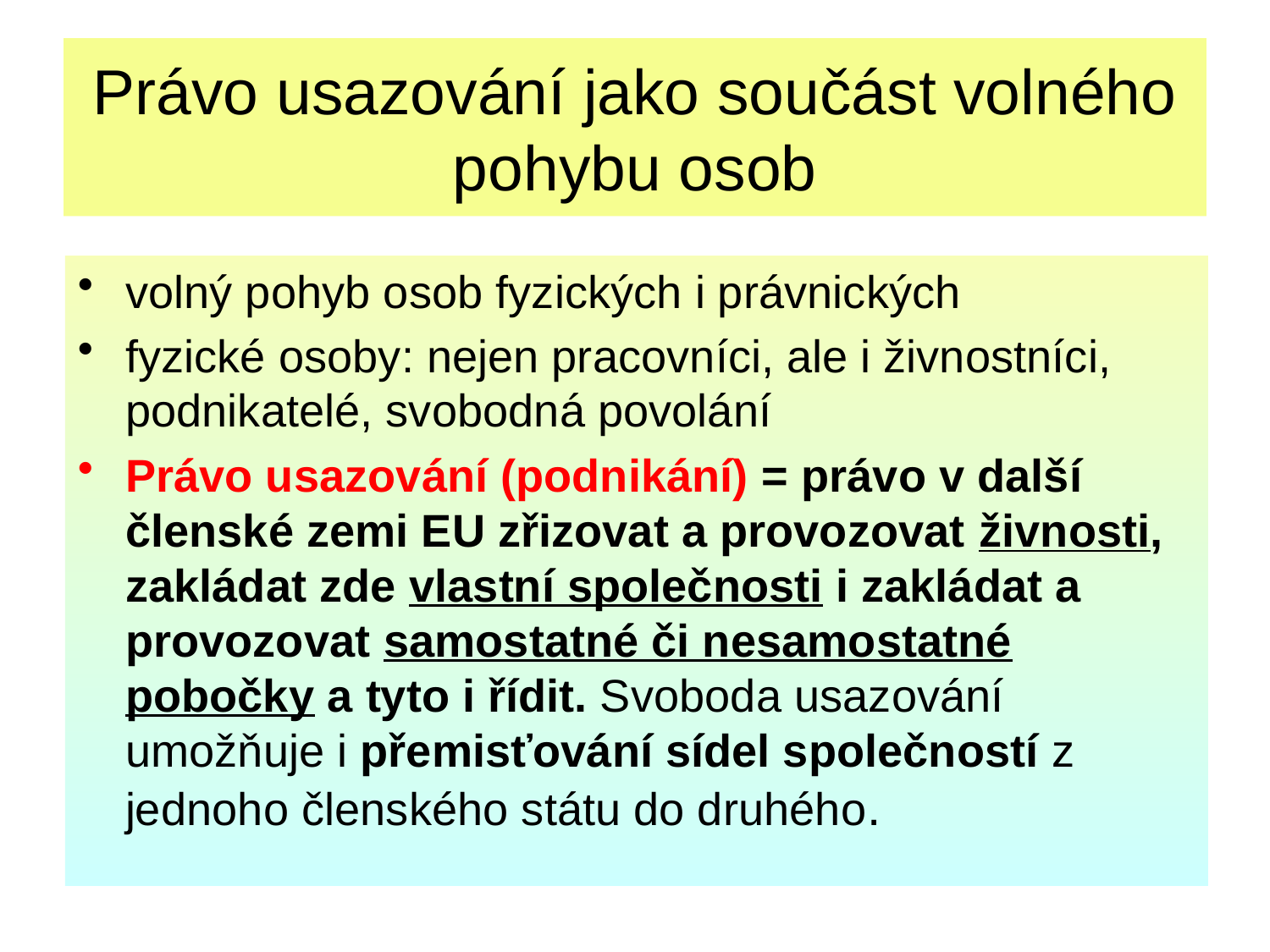

# Právo usazování jako součást volného pohybu osob
volný pohyb osob fyzických i právnických
fyzické osoby: nejen pracovníci, ale i živnostníci, podnikatelé, svobodná povolání
Právo usazování (podnikání) = právo v další členské zemi EU zřizovat a provozovat živnosti, zakládat zde vlastní společnosti i zakládat a provozovat samostatné či nesamostatné pobočky a tyto i řídit. Svoboda usazování umožňuje i přemisťování sídel společností z jednoho členského státu do druhého.